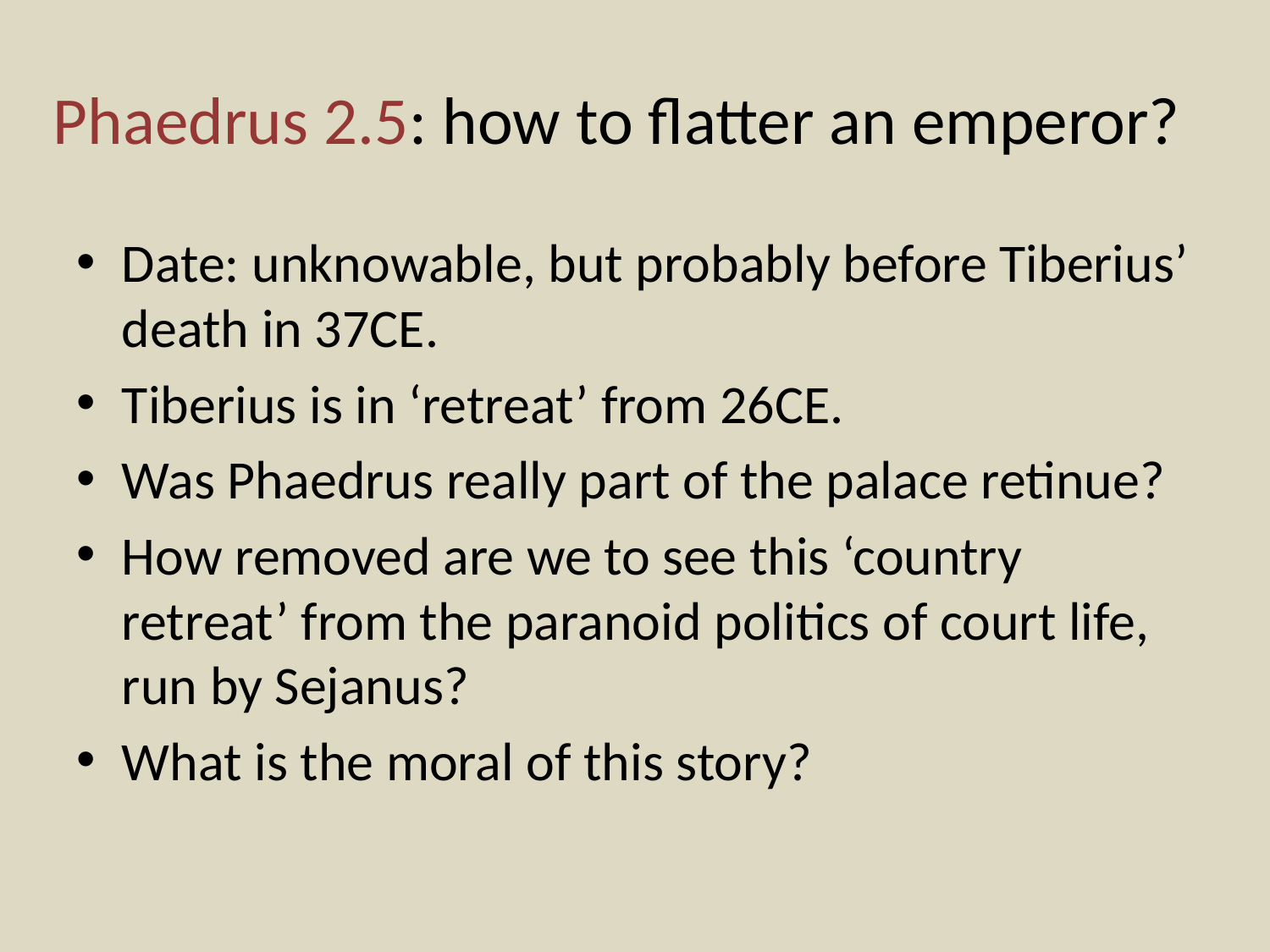

# Phaedrus 2.5: how to flatter an emperor?
Date: unknowable, but probably before Tiberius’ death in 37CE.
Tiberius is in ‘retreat’ from 26CE.
Was Phaedrus really part of the palace retinue?
How removed are we to see this ‘country retreat’ from the paranoid politics of court life, run by Sejanus?
What is the moral of this story?